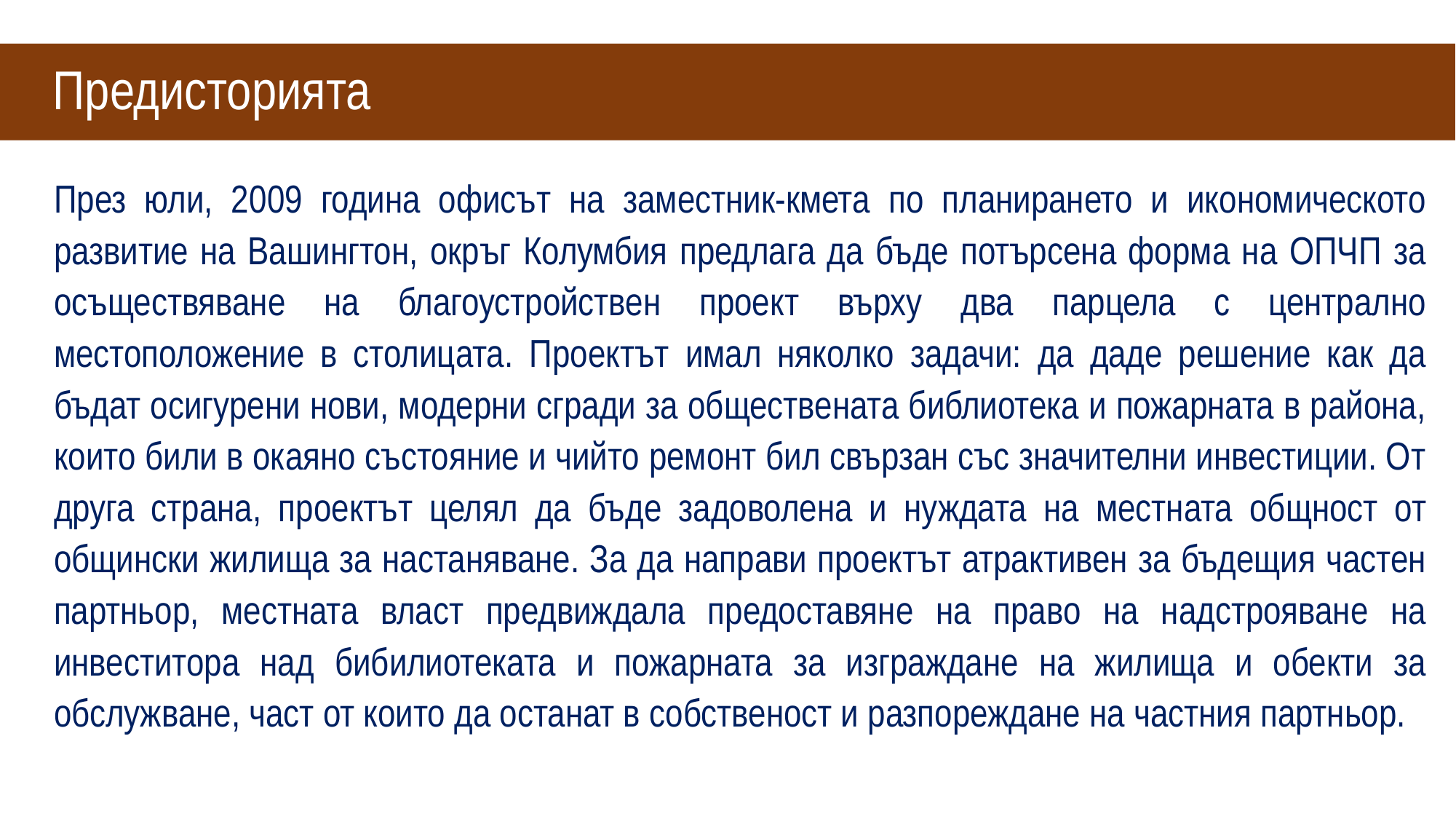

# Предисторията
През юли, 2009 година офисът на заместник-кмета по планирането и икономическото развитие на Вашингтон, окръг Колумбия предлага да бъде потърсена форма на ОПЧП за осъществяване на благоустройствен проект върху два парцела с централно местоположение в столицата. Проектът имал няколко задачи: да даде решение как да бъдат осигурени нови, модерни сгради за обществената библиотека и пожарната в района, които били в окаяно състояние и чийто ремонт бил свързан със значителни инвестиции. От друга страна, проектът целял да бъде задоволена и нуждата на местната общност от общински жилища за настаняване. За да направи проектът атрактивен за бъдещия частен партньор, местната власт предвиждала предоставяне на право на надстрояване на инвеститора над бибилиотеката и пожарната за изграждане на жилища и обекти за обслужване, част от които да останат в собственост и разпореждане на частния партньор.